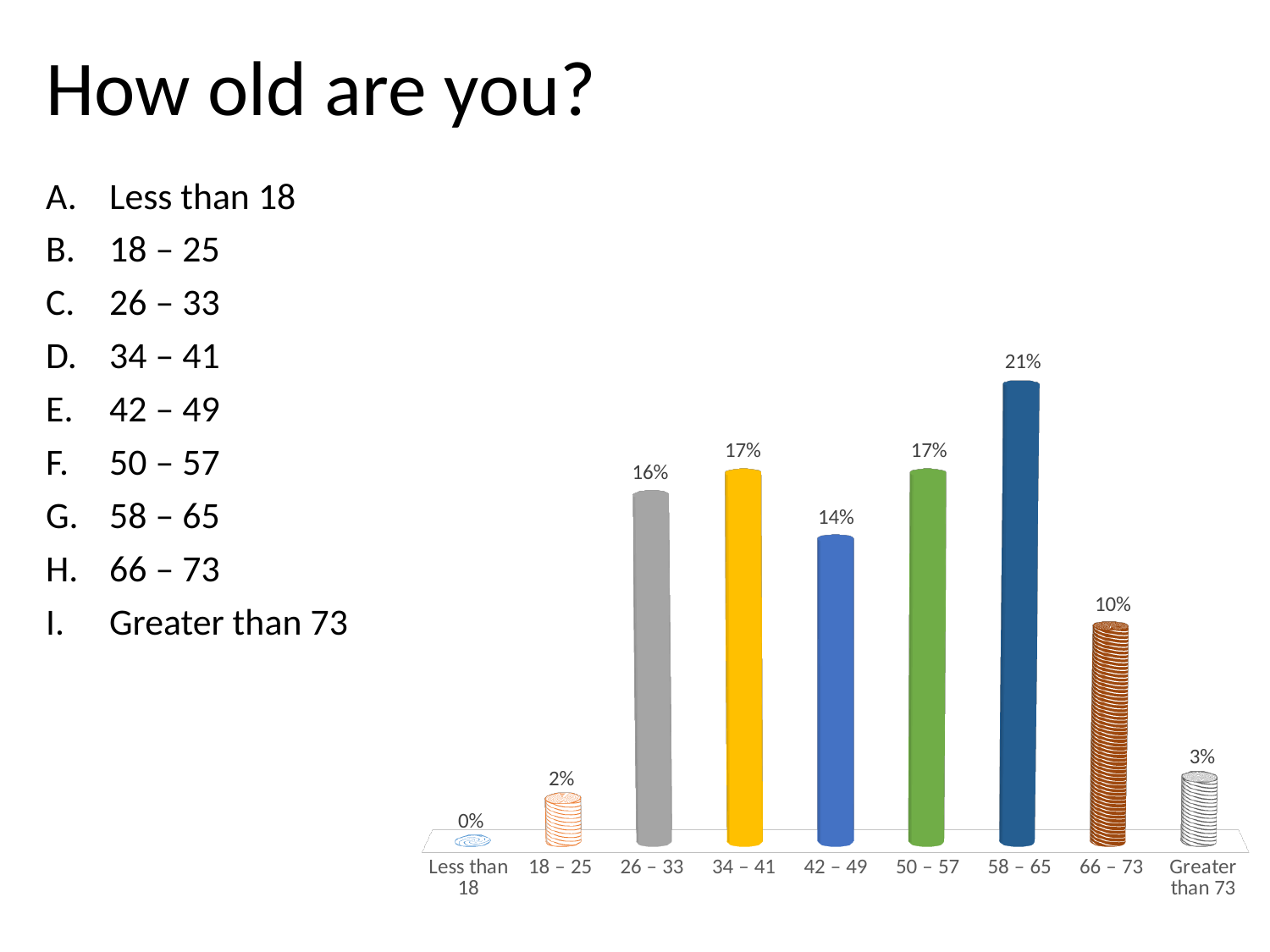

# How old are you?
Less than 18
18 – 25
26 – 33
34 – 41
42 – 49
50 – 57
58 – 65
66 – 73
Greater than 73

[unsupported chart]